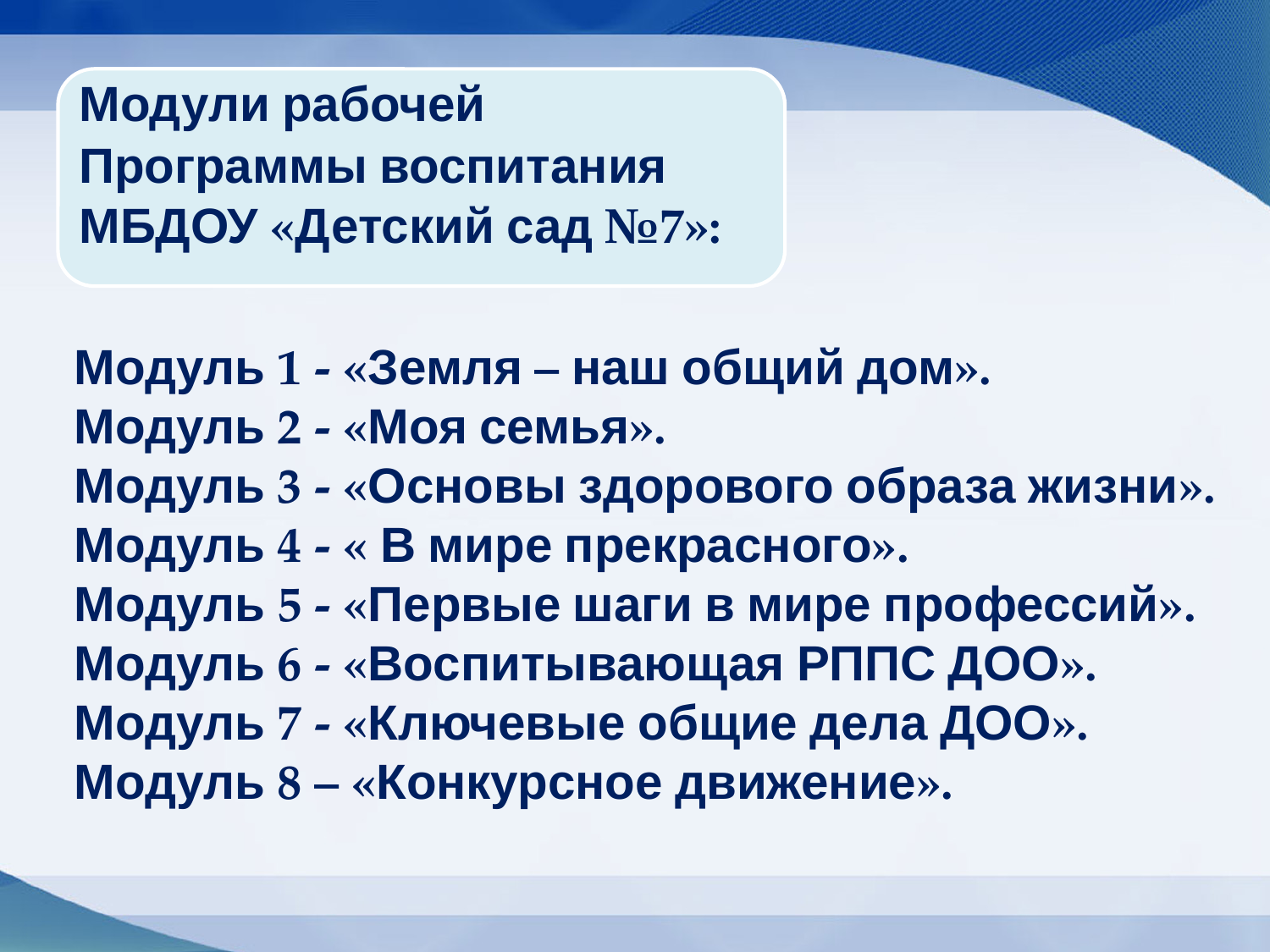

Модули рабочей
Программы воспитания
МБДОУ «Детский сад №7»:

Модуль 1 - «Земля – наш общий дом».
Модуль 2 - «Моя семья».
Модуль 3 - «Основы здорового образа жизни».
Модуль 4 - « В мире прекрасного».
Модуль 5 - «Первые шаги в мире профессий».
Модуль 6 - «Воспитывающая РППС ДОО».
Модуль 7 - «Ключевые общие дела ДОО».
Модуль 8 – «Конкурсное движение».